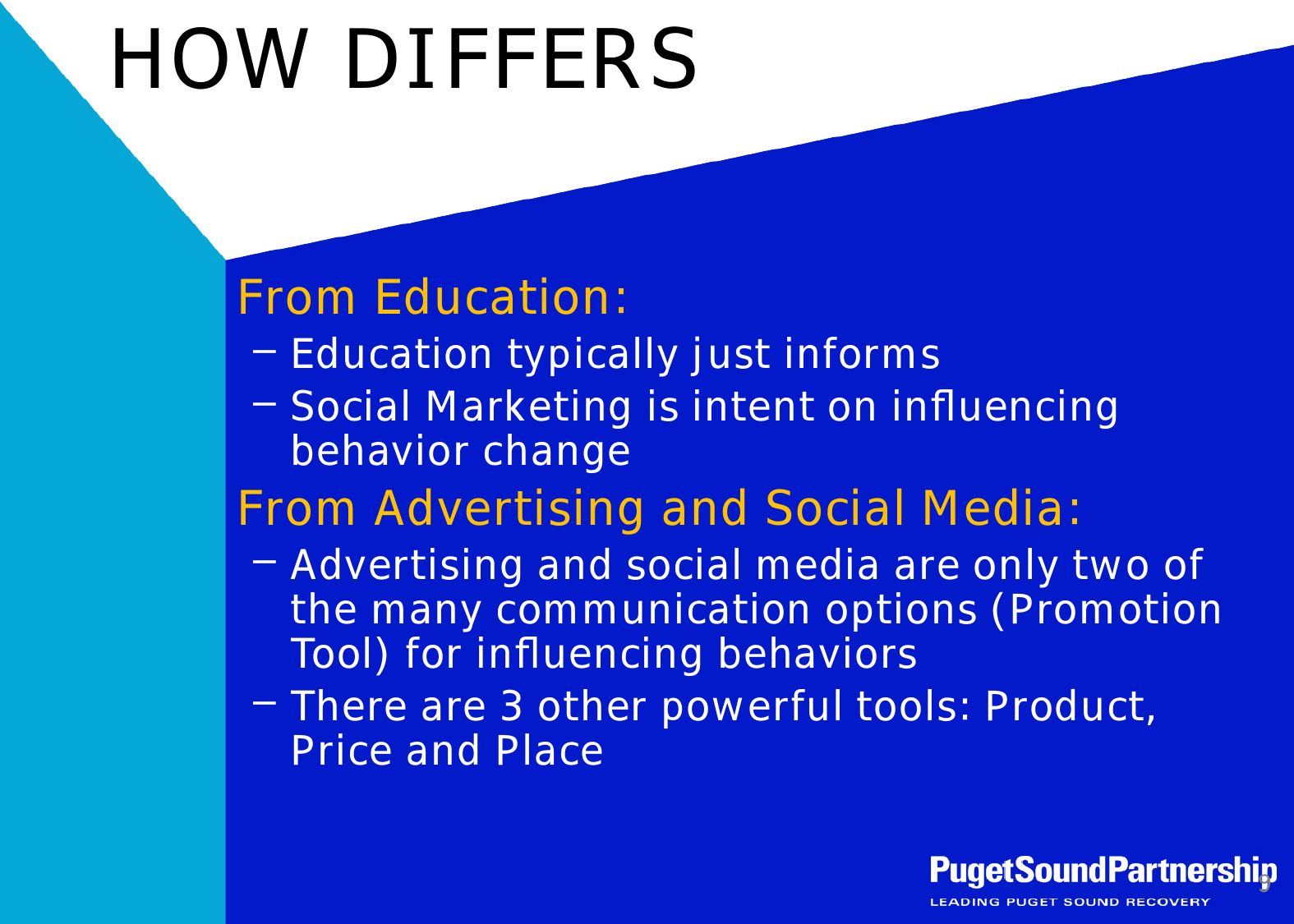

# HOW DIFFERS
	From Education:
Education typically just informs
Social Marketing is intent on influencing behavior change
	From Advertising and Social Media:
Advertising and social media are only two of  the many communication options (Promotion Tool) for influencing behaviors
There are 3 other powerful tools: Product, Price and Place

9